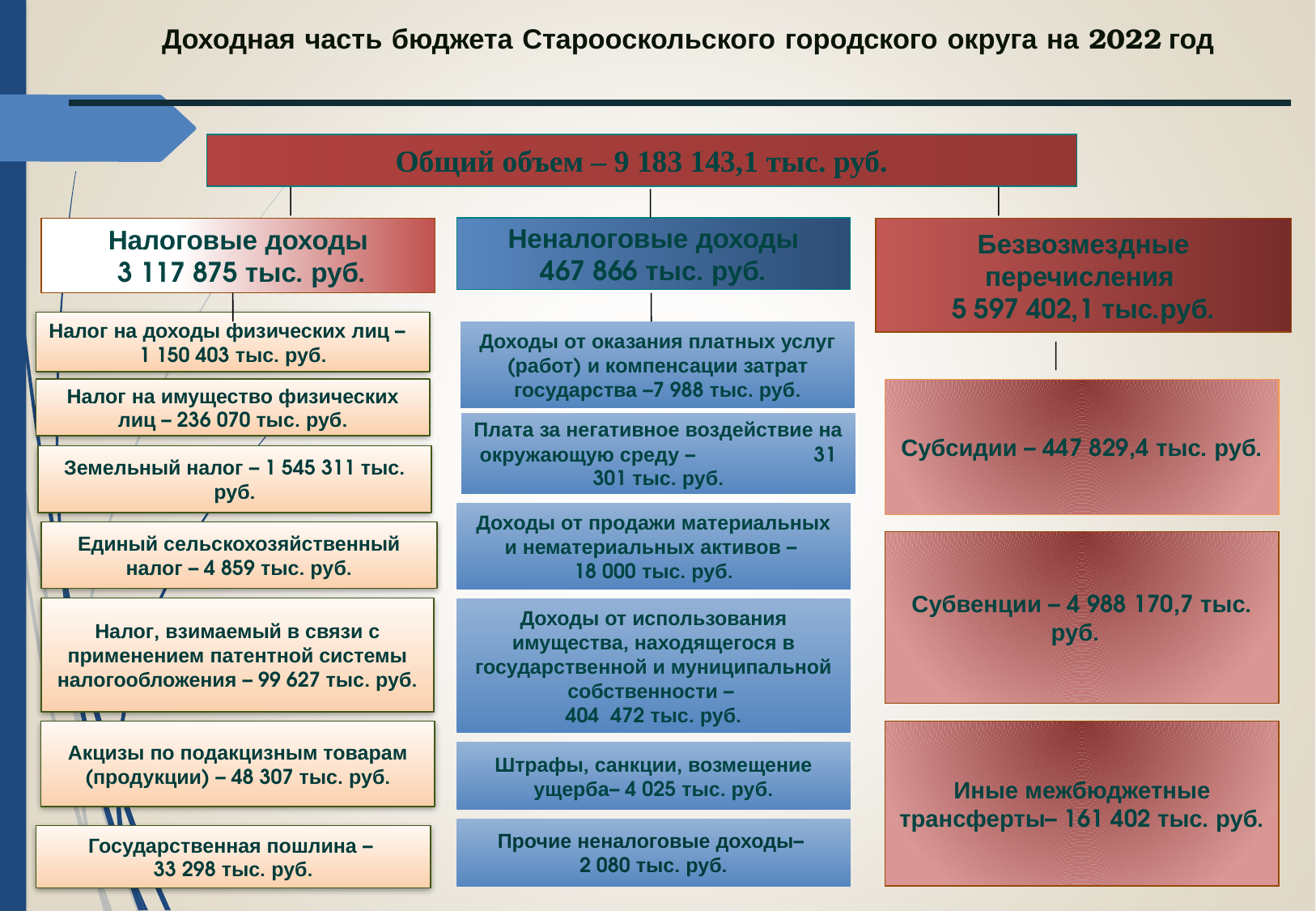

Доходная часть бюджета Старооскольского городского округа на 2022 год

Общий объем – 9 183 143,1 тыс. руб.

Неналоговые доходы
467 866 тыс. руб.
Безвозмездные перечисления
5 597 402,1 тыс.руб.
Налоговые доходы
 3 117 875 тыс. руб.

Налог на доходы физических лиц –
1 150 403 тыс. руб.
Доходы от оказания платных услуг (работ) и компенсации затрат государства –7 988 тыс. руб.

Налог на имущество физических лиц – 236 070 тыс. руб.
Субсидии – 447 829,4 тыс. руб.
Плата за негативное воздействие на окружающую среду –                     31 301 тыс. руб.
Земельный налог – 1 545 311 тыс. руб.
Доходы от продажи материальных и нематериальных активов –
18 000 тыс. руб.
Единый сельскохозяйственный налог – 4 859 тыс. руб.
Субвенции – 4 988 170,7 тыс. руб.
Налог, взимаемый в связи с применением патентной системы налогообложения – 99 627 тыс. руб.
Доходы от использования имущества, находящегося в государственной и муниципальной собственности –
404  472 тыс. руб.
Акцизы по подакцизным товарам (продукции) – 48 307 тыс. руб.
Иные межбюджетные трансферты– 161 402 тыс. руб.
Штрафы, санкции, возмещение ущерба– 4 025 тыс. руб.
Прочие неналоговые доходы–
2 080 тыс. руб.
Государственная пошлина –
33 298 тыс. руб.